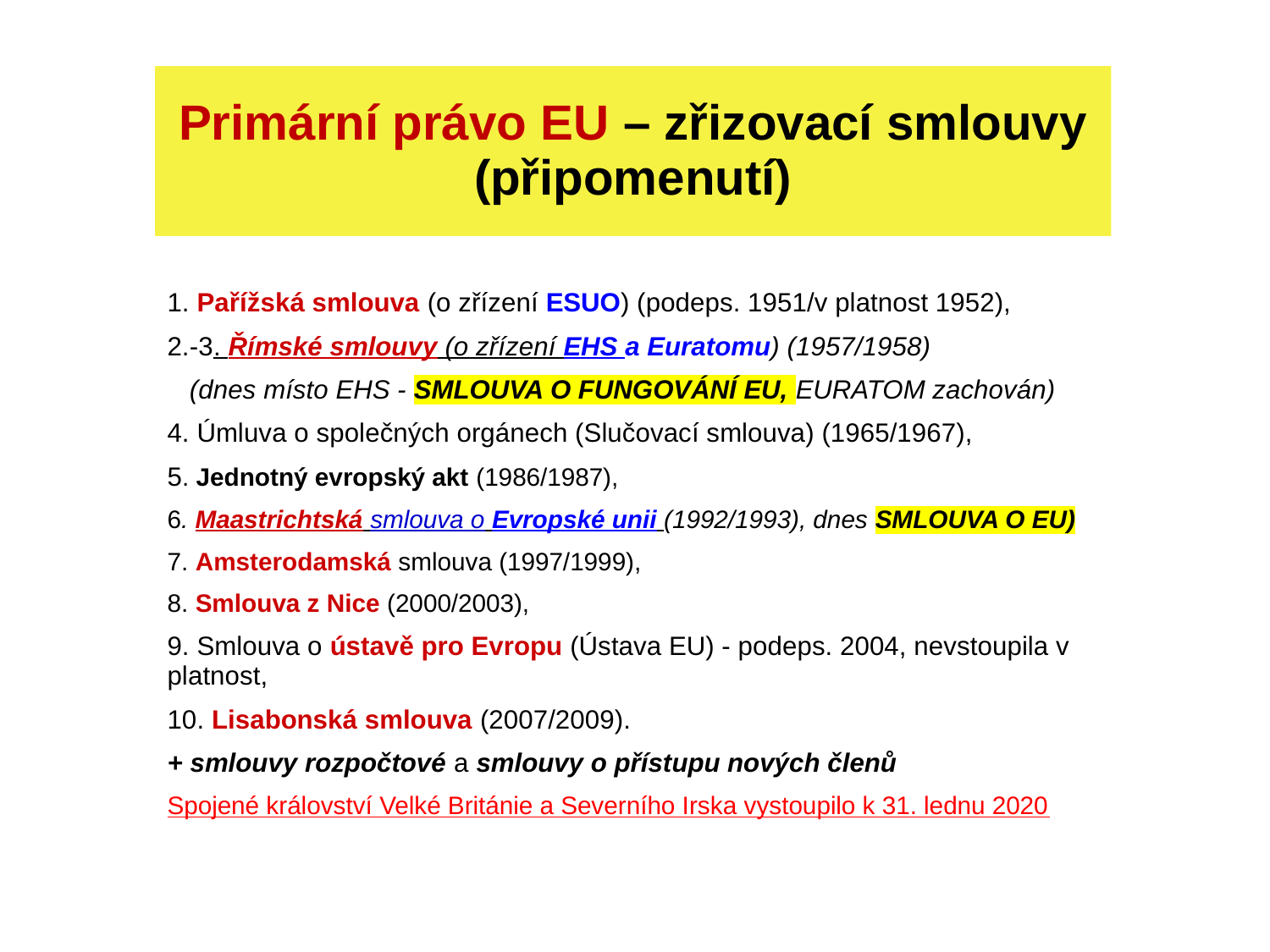

# Primární právo EU – zřizovací smlouvy (připomenutí)

1. Pařížská smlouva (o zřízení ESUO) (podeps. 1951/v platnost 1952),
2.-3. Římské smlouvy (o zřízení EHS a Euratomu) (1957/1958)
   (dnes místo EHS - SMLOUVA O FUNGOVÁNÍ EU, EURATOM zachován)
4. Úmluva o společných orgánech (Slučovací smlouva) (1965/1967),
5. Jednotný evropský akt (1986/1987),
6. Maastrichtská smlouva o Evropské unii (1992/1993), dnes SMLOUVA O EU)
7. Amsterodamská smlouva (1997/1999),
8. Smlouva z Nice (2000/2003),
9. Smlouva o ústavě pro Evropu (Ústava EU) - podeps. 2004, nevstoupila v platnost,
10. Lisabonská smlouva (2007/2009).
+ smlouvy rozpočtové a smlouvy o přístupu nových členů
Spojené království Velké Británie a Severního Irska vystoupilo k 31. lednu 2020